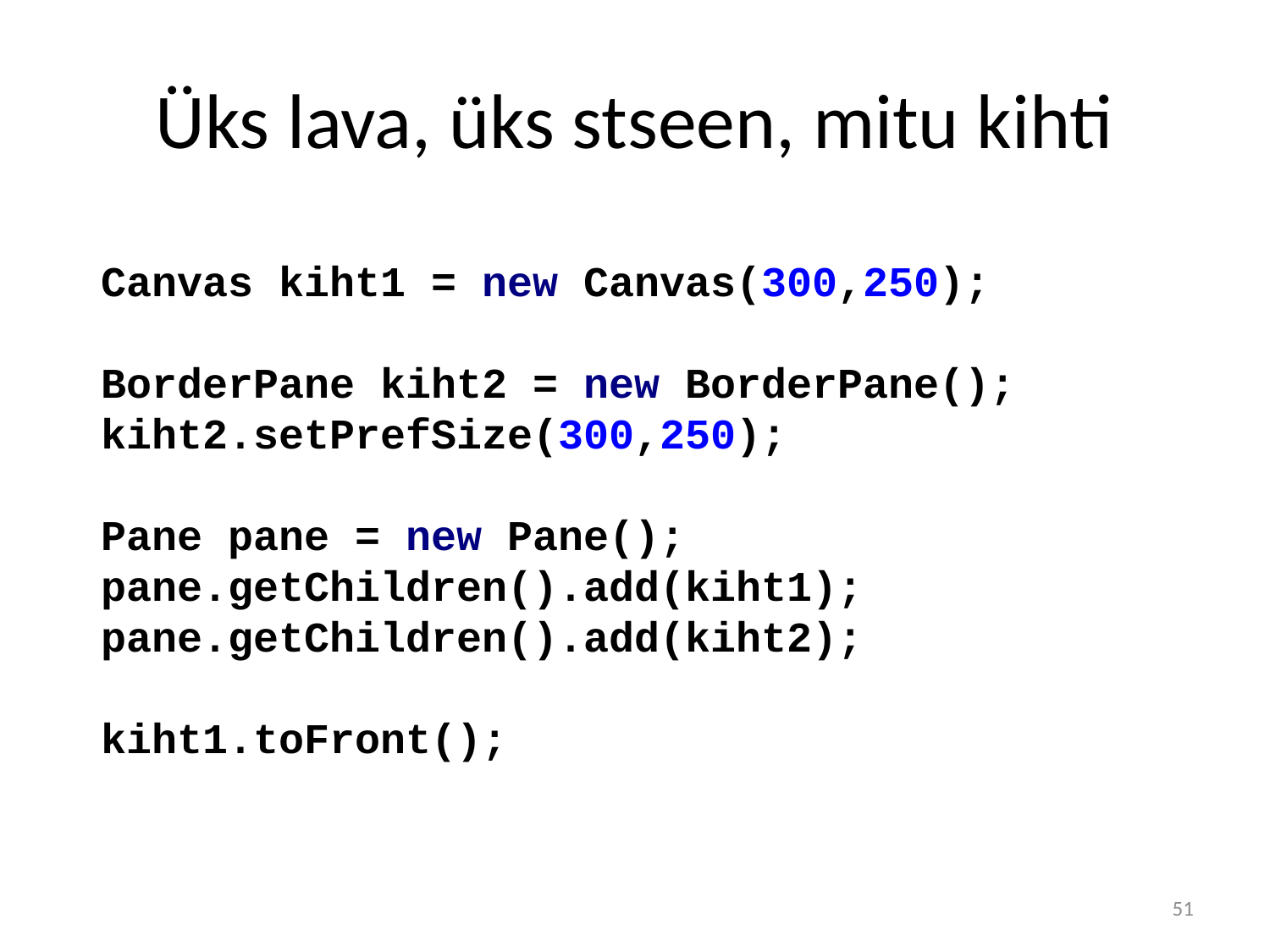

# Üks lava, üks stseen, mitu kihti
Canvas kiht1 = new Canvas(300,250);

BorderPane kiht2 = new BorderPane();
kiht2.setPrefSize(300,250);

Pane pane = new Pane();
pane.getChildren().add(kiht1);
pane.getChildren().add(kiht2);
kiht1.toFront();

51